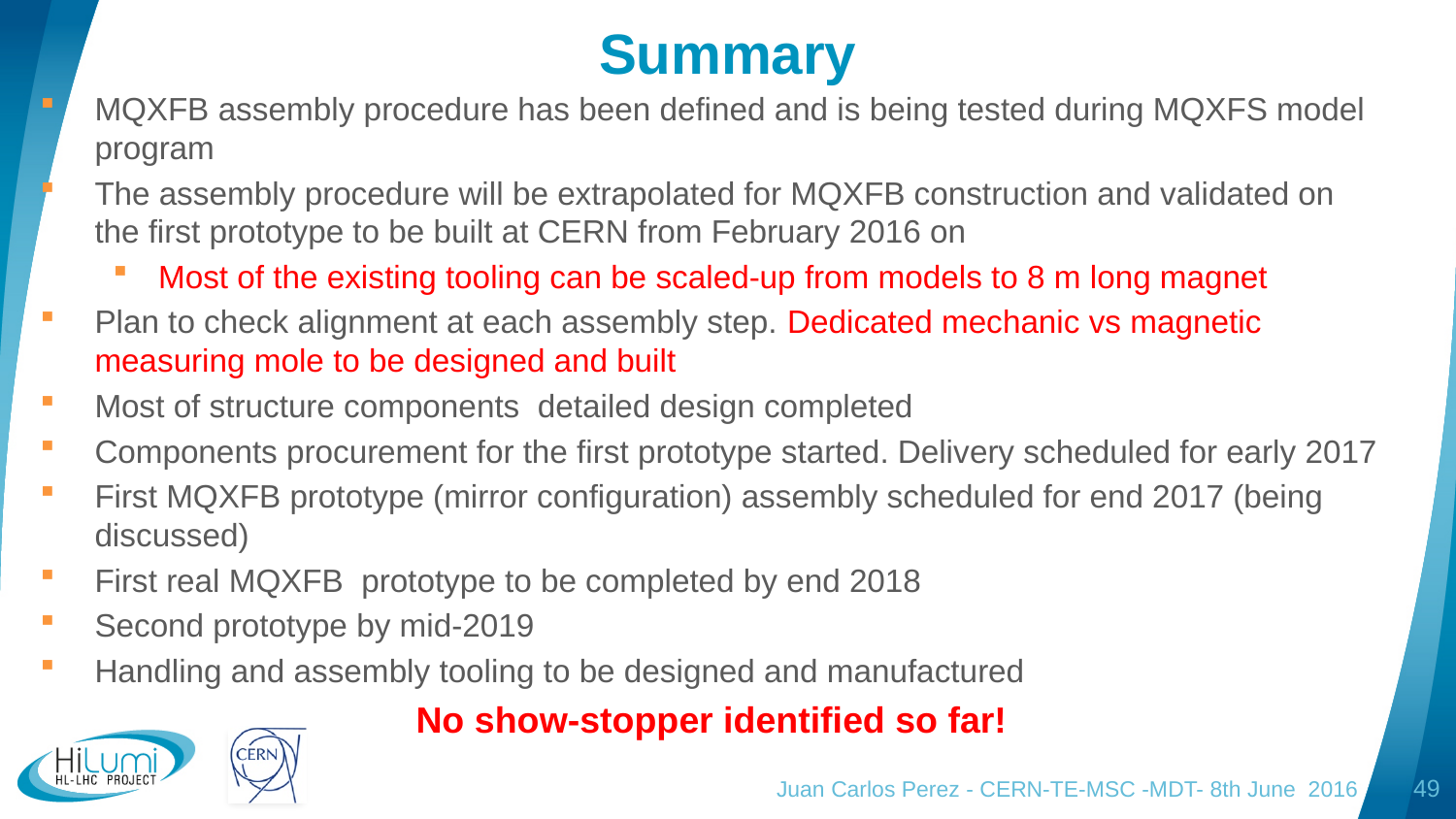

# Summary
MQXFB assembly procedure has been defined and is being tested during MQXFS model program
The assembly procedure will be extrapolated for MQXFB construction and validated on the first prototype to be built at CERN from February 2016 on
Most of the existing tooling can be scaled-up from models to 8 m long magnet
Plan to check alignment at each assembly step. Dedicated mechanic vs magnetic measuring mole to be designed and built
Most of structure components  detailed design completed
Components procurement for the first prototype started. Delivery scheduled for early 2017
First MQXFB prototype (mirror configuration) assembly scheduled for end 2017 (being discussed)
First real MQXFB  prototype to be completed by end 2018
Second prototype by mid-2019
Handling and assembly tooling to be designed and manufactured
No show-stopper identified so far!

Juan Carlos Perez - CERN-TE-MSC -MDT- 8th June  2016
49